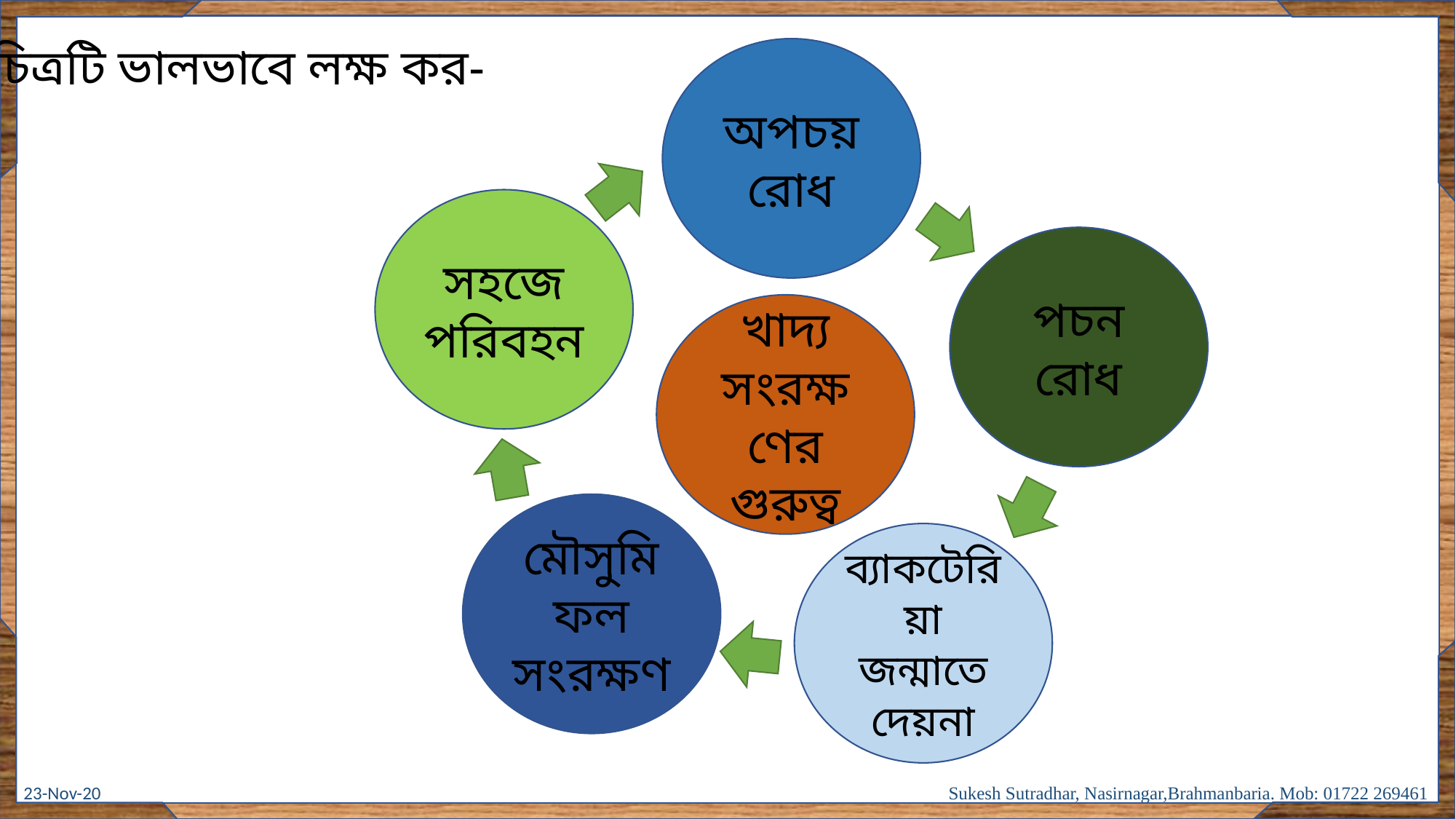

চিত্রটি ভালভাবে লক্ষ কর-
অপচয় রোধ

সহজে পরিবহন

পচন রোধ
খাদ্য সংরক্ষণের গুরুত্ব

মৌসুমি ফল সংরক্ষণ
ব্যাকটেরিয়া জন্মাতে দেয়না

23-Nov-20
Sukesh Sutradhar, Nasirnagar,Brahmanbaria. Mob: 01722 269461